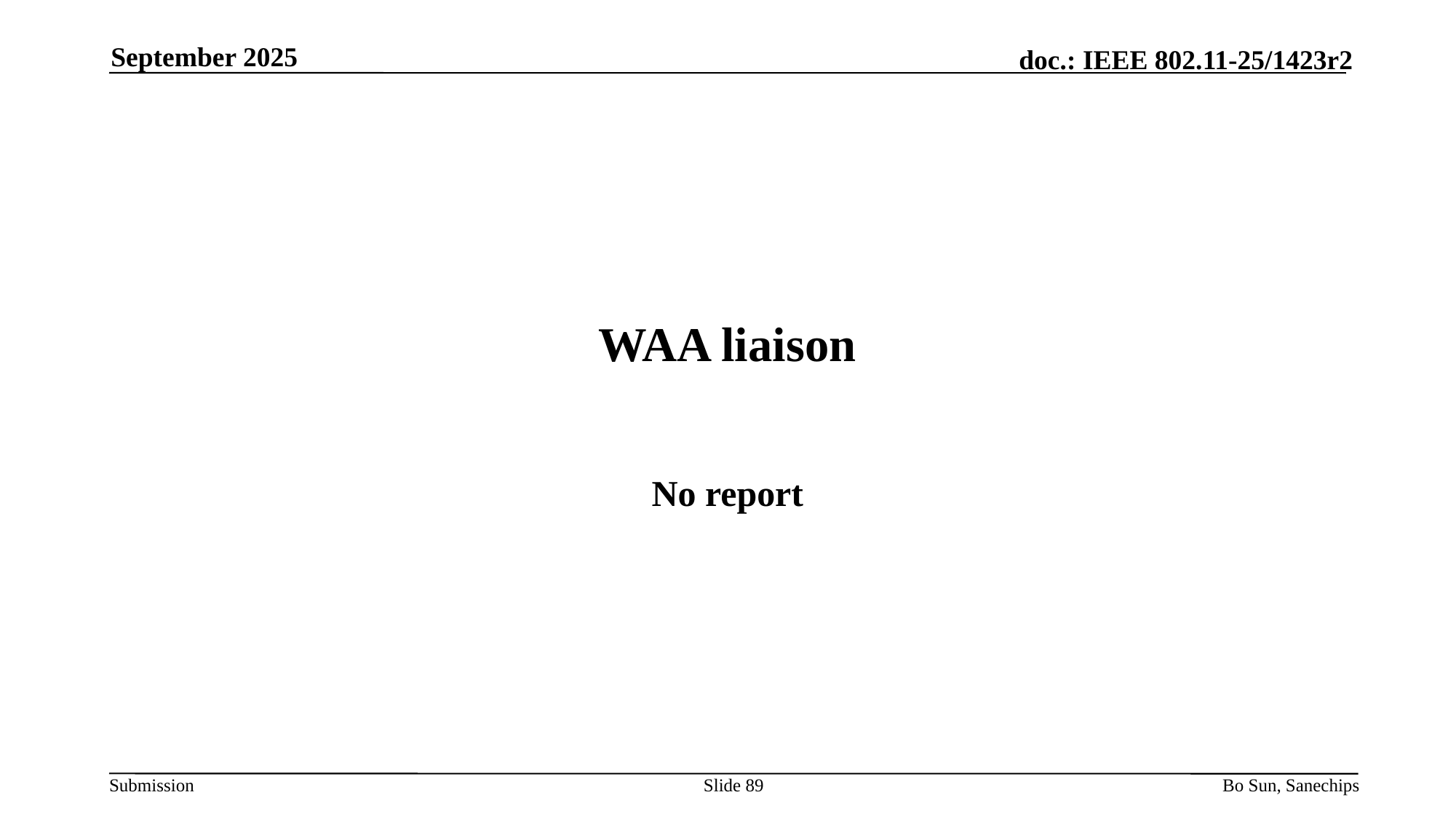

September 2025
# WAA liaison
No report
Slide 89
Bo Sun, Sanechips